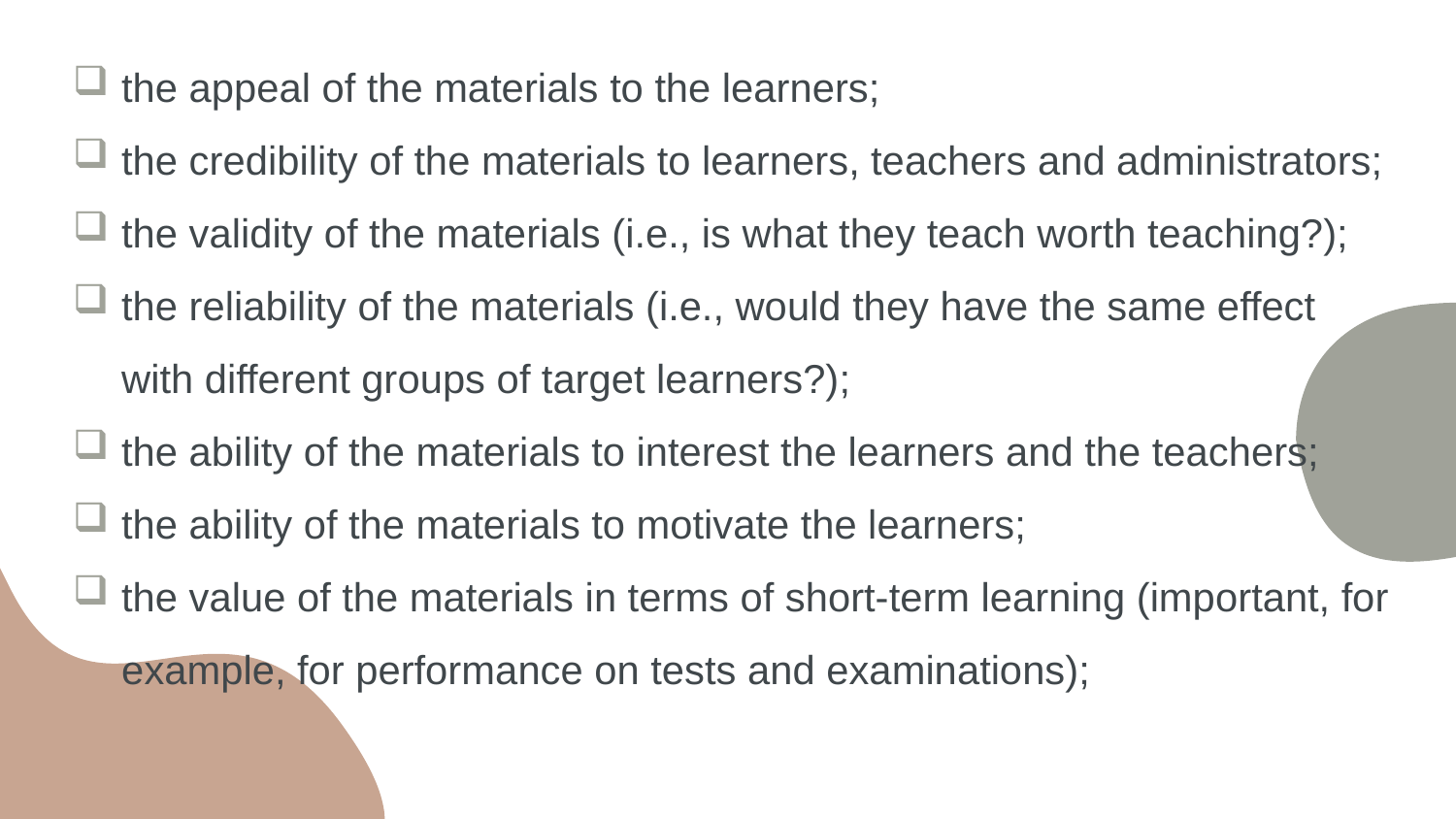

the appeal of the materials to the learners;
the credibility of the materials to learners, teachers and administrators;
the validity of the materials (i.e., is what they teach worth teaching?);
the reliability of the materials (i.e., would they have the same effect with different groups of target learners?);
the ability of the materials to interest the learners and the teachers;
the ability of the materials to motivate the learners;
the value of the materials in terms of short-term learning (important, for example, for performance on tests and examinations);